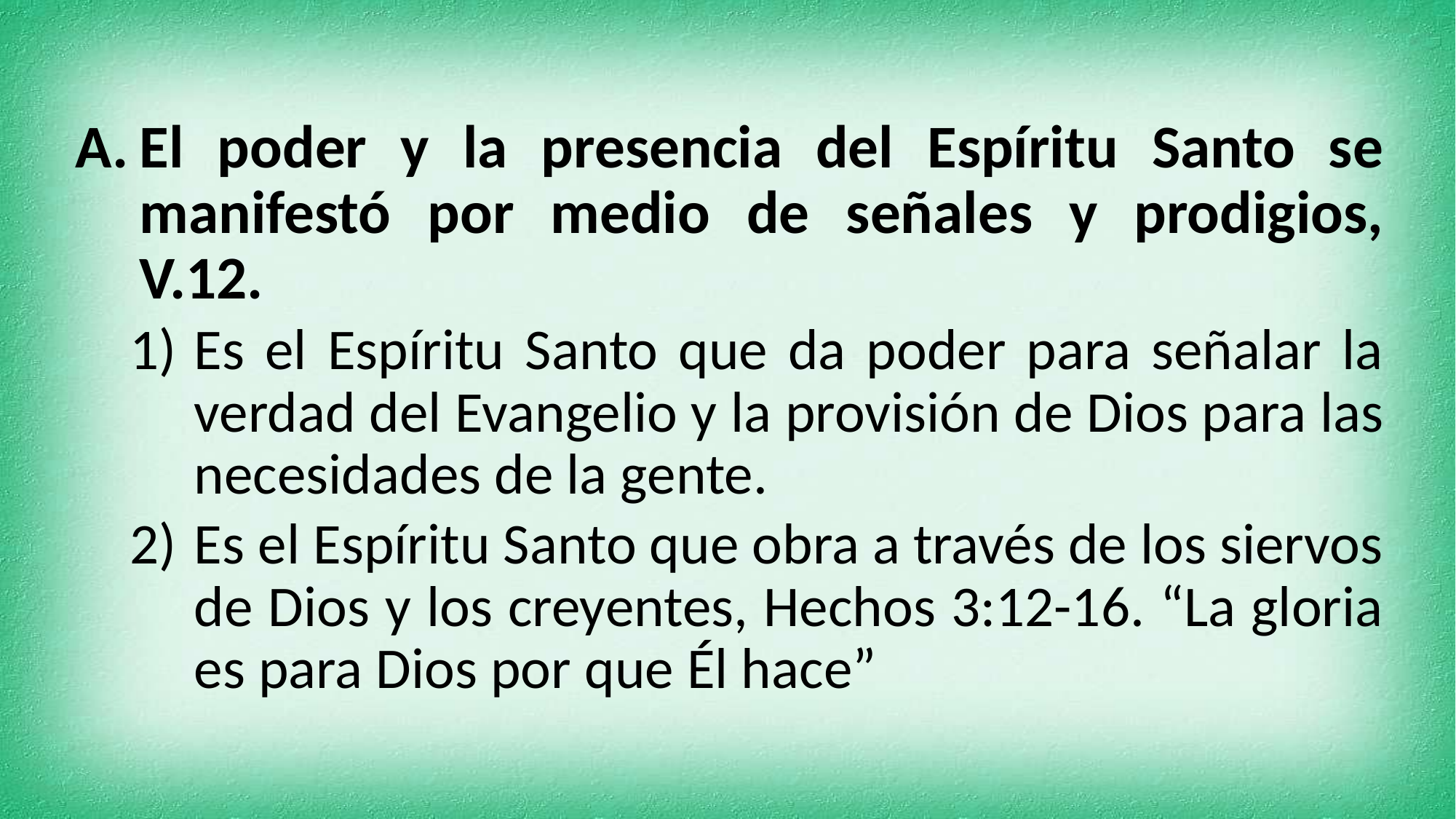

El poder y la presencia del Espíritu Santo se manifestó por medio de señales y prodigios, V.12.
Es el Espíritu Santo que da poder para señalar la verdad del Evangelio y la provisión de Dios para las necesidades de la gente.
Es el Espíritu Santo que obra a través de los siervos de Dios y los creyentes, Hechos 3:12-16. “La gloria es para Dios por que Él hace”